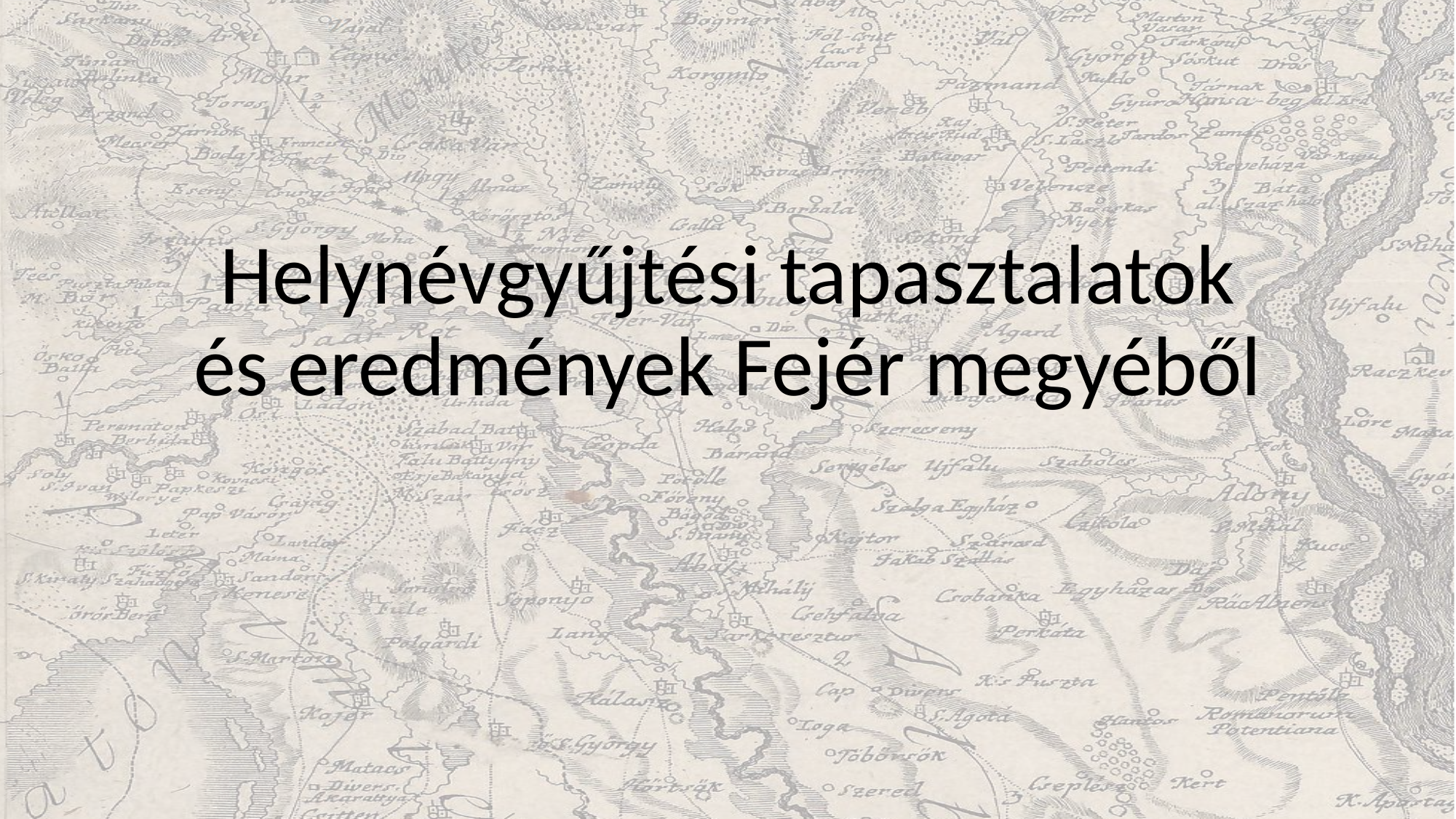

# Helynévgyűjtési tapasztalatok és eredmények Fejér megyéből